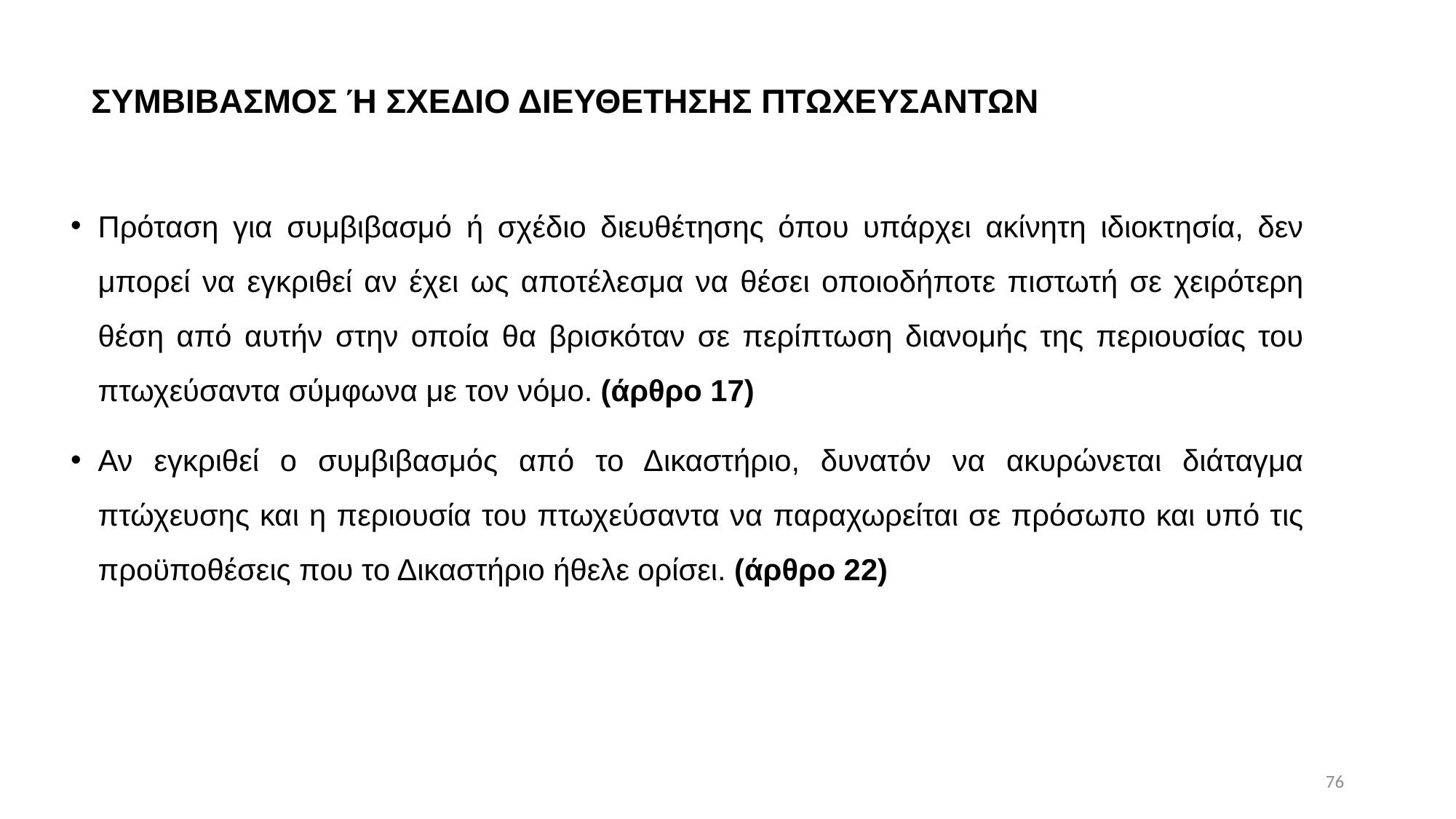

# ΣΥΜΒΙΒΑΣΜΟΣ Ή ΣΧΕΔΙΟ ΔΙΕΥΘΕΤΗΣΗΣ ΠΤΩΧΕΥΣΑΝΤΩΝ
Πρόταση για συμβιβασμό ή σχέδιο διευθέτησης όπου υπάρχει ακίνητη ιδιοκτησία, δεν μπορεί να εγκριθεί αν έχει ως αποτέλεσμα να θέσει οποιοδήποτε πιστωτή σε χειρότερη θέση από αυτήν στην οποία θα βρισκόταν σε περίπτωση διανομής της περιουσίας του πτωχεύσαντα σύμφωνα με τον νόμο. (άρθρο 17)
Αν εγκριθεί ο συμβιβασμός από το Δικαστήριο, δυνατόν να ακυρώνεται διάταγμα πτώχευσης και η περιουσία του πτωχεύσαντα να παραχωρείται σε πρόσωπο και υπό τις προϋποθέσεις που το Δικαστήριο ήθελε ορίσει. (άρθρο 22)
76